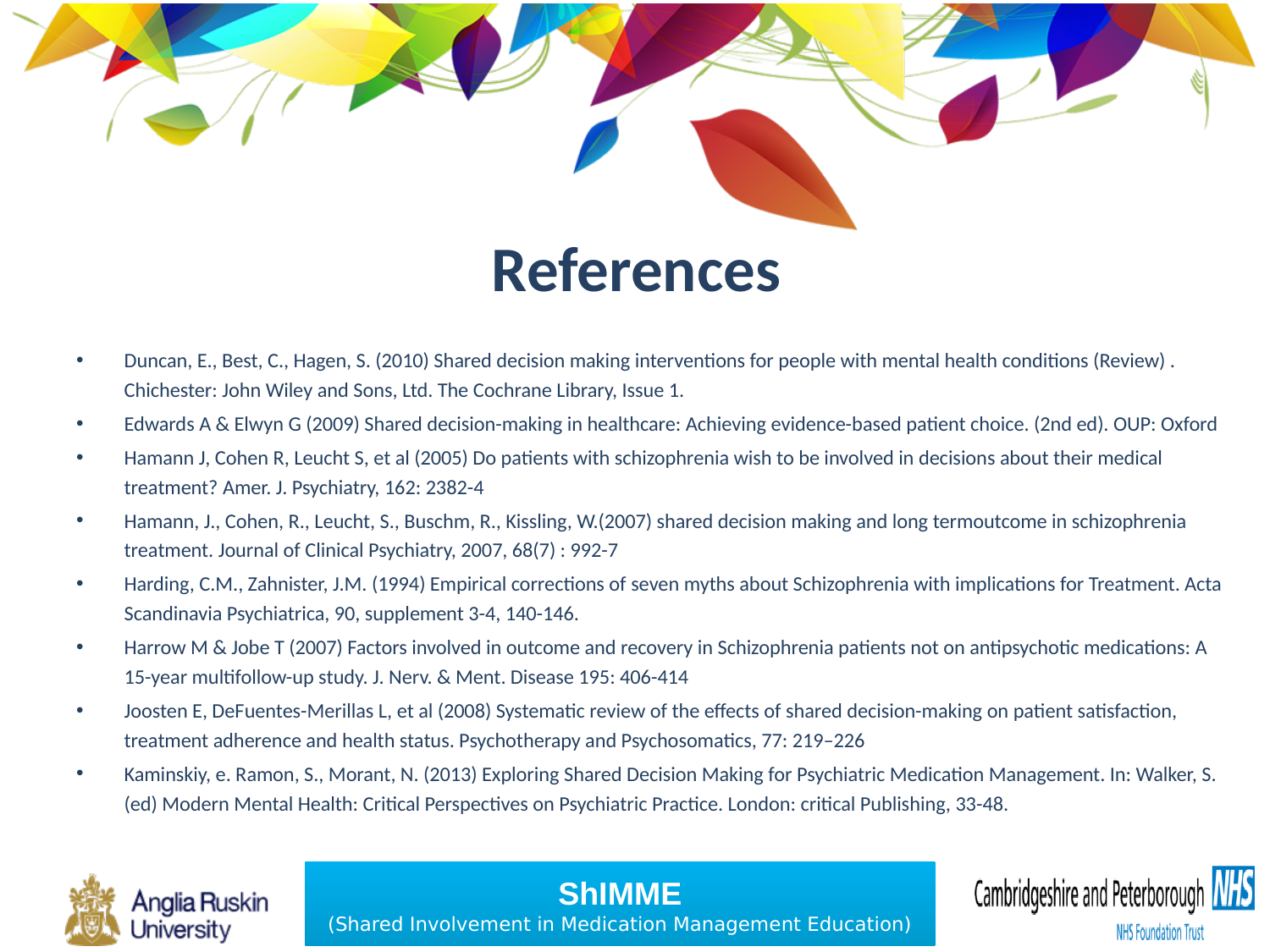

# References
Duncan, E., Best, C., Hagen, S. (2010) Shared decision making interventions for people with mental health conditions (Review) . Chichester: John Wiley and Sons, Ltd. The Cochrane Library, Issue 1.
Edwards A & Elwyn G (2009) Shared decision-making in healthcare: Achieving evidence-based patient choice. (2nd ed). OUP: Oxford
Hamann J, Cohen R, Leucht S, et al (2005) Do patients with schizophrenia wish to be involved in decisions about their medical treatment? Amer. J. Psychiatry, 162: 2382-4
Hamann, J., Cohen, R., Leucht, S., Buschm, R., Kissling, W.(2007) shared decision making and long termoutcome in schizophrenia treatment. Journal of Clinical Psychiatry, 2007, 68(7) : 992-7
Harding, C.M., Zahnister, J.M. (1994) Empirical corrections of seven myths about Schizophrenia with implications for Treatment. Acta Scandinavia Psychiatrica, 90, supplement 3-4, 140-146.
Harrow M & Jobe T (2007) Factors involved in outcome and recovery in Schizophrenia patients not on antipsychotic medications: A 15-year multifollow-up study. J. Nerv. & Ment. Disease 195: 406-414
Joosten E, DeFuentes-Merillas L, et al (2008) Systematic review of the effects of shared decision-making on patient satisfaction, treatment adherence and health status. Psychotherapy and Psychosomatics, 77: 219–226
Kaminskiy, e. Ramon, S., Morant, N. (2013) Exploring Shared Decision Making for Psychiatric Medication Management. In: Walker, S. (ed) Modern Mental Health: Critical Perspectives on Psychiatric Practice. London: critical Publishing, 33-48.